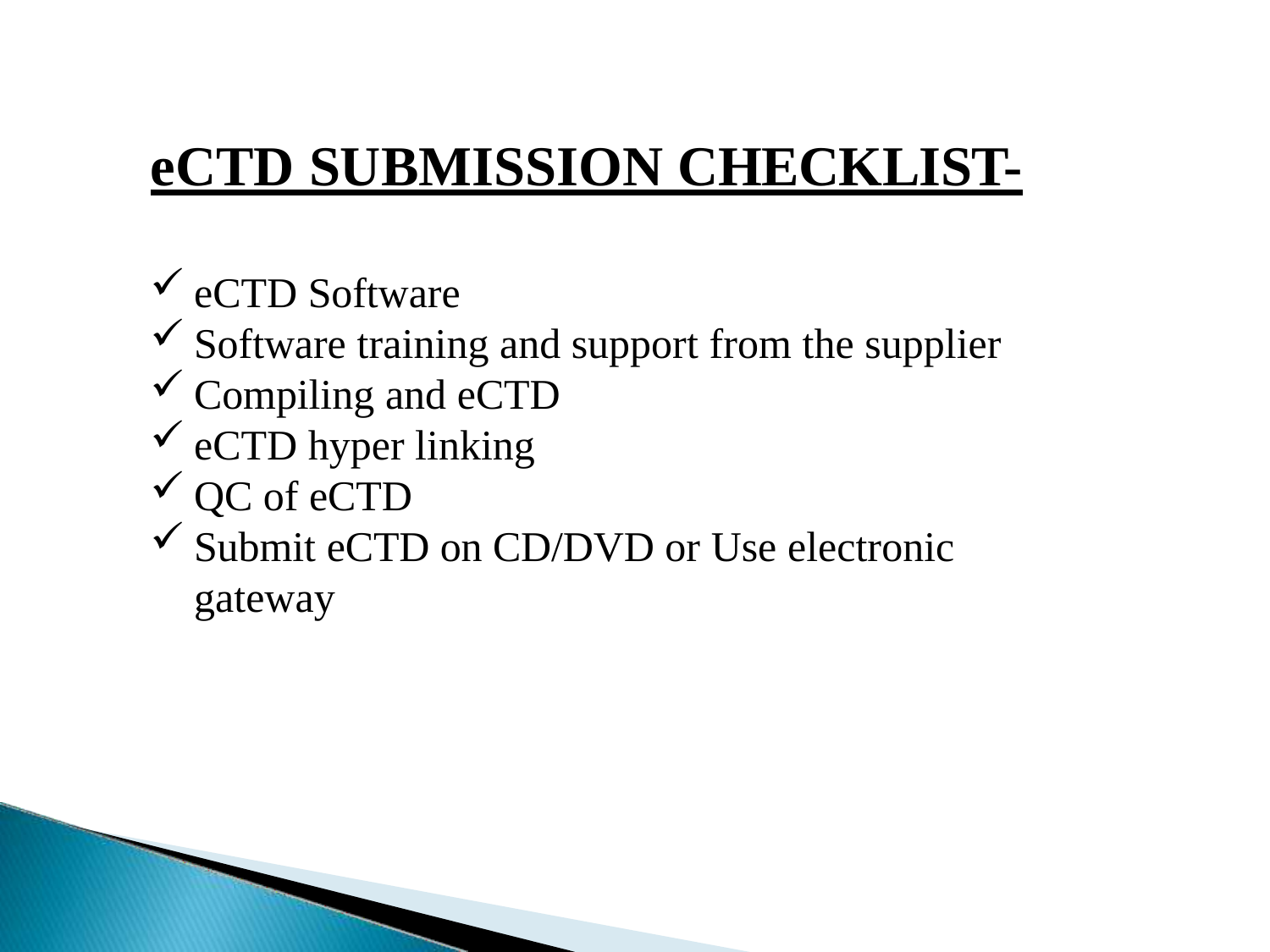

# eCTD SUBMISSION CHECKLIST-
eCTD Software
Software training and support from the supplier
Compiling and eCTD
eCTD hyper linking
QC of eCTD
Submit eCTD on CD/DVD or Use electronic gateway